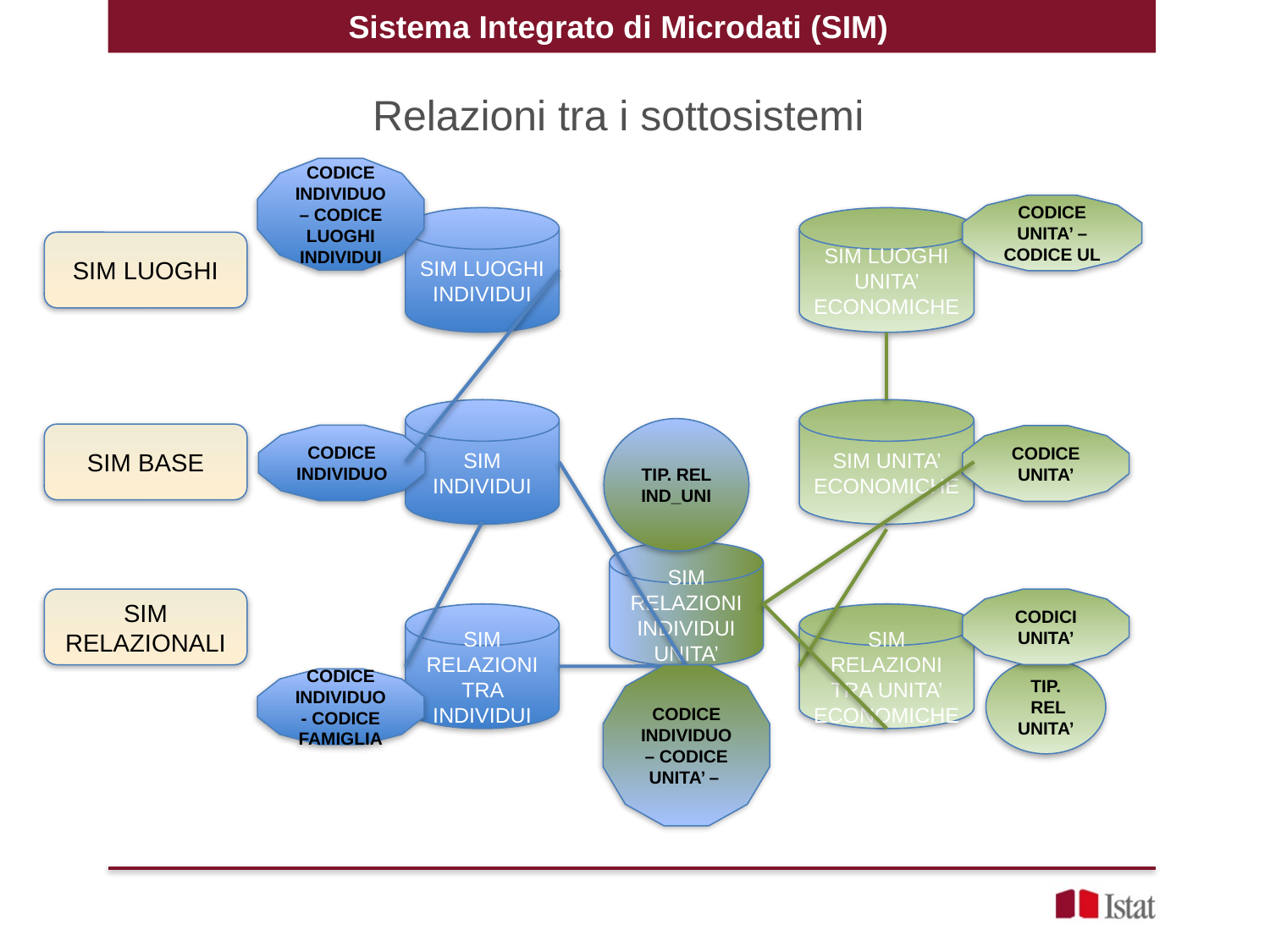

Sistema Integrato di Microdati (SIM)
Relazioni tra i sottosistemi
CODICE INDIVIDUO – CODICE LUOGHI INDIVIDUI
CODICE UNITA’ – CODICE UL
TIP. REL IND_UNI
CODICI UNITA’
TIP.
 REL UNITA’
CODICE INDIVIDUO – CODICE UNITA’ –
CODICE INDIVIDUO - CODICE FAMIGLIA
SIM LUOGHI INDIVIDUI
SIM LUOGHI UNITA’ ECONOMICHE
SIM LUOGHI
SIM INDIVIDUI
SIM UNITA’ ECONOMICHE
SIM BASE
CODICE INDIVIDUO
CODICE UNITA’
SIM RELAZIONI INDIVIDUI UNITA’
SIM RELAZIONALI
SIM RELAZIONI TRA INDIVIDUI
SIM RELAZIONI TRA UNITA’ ECONOMICHE